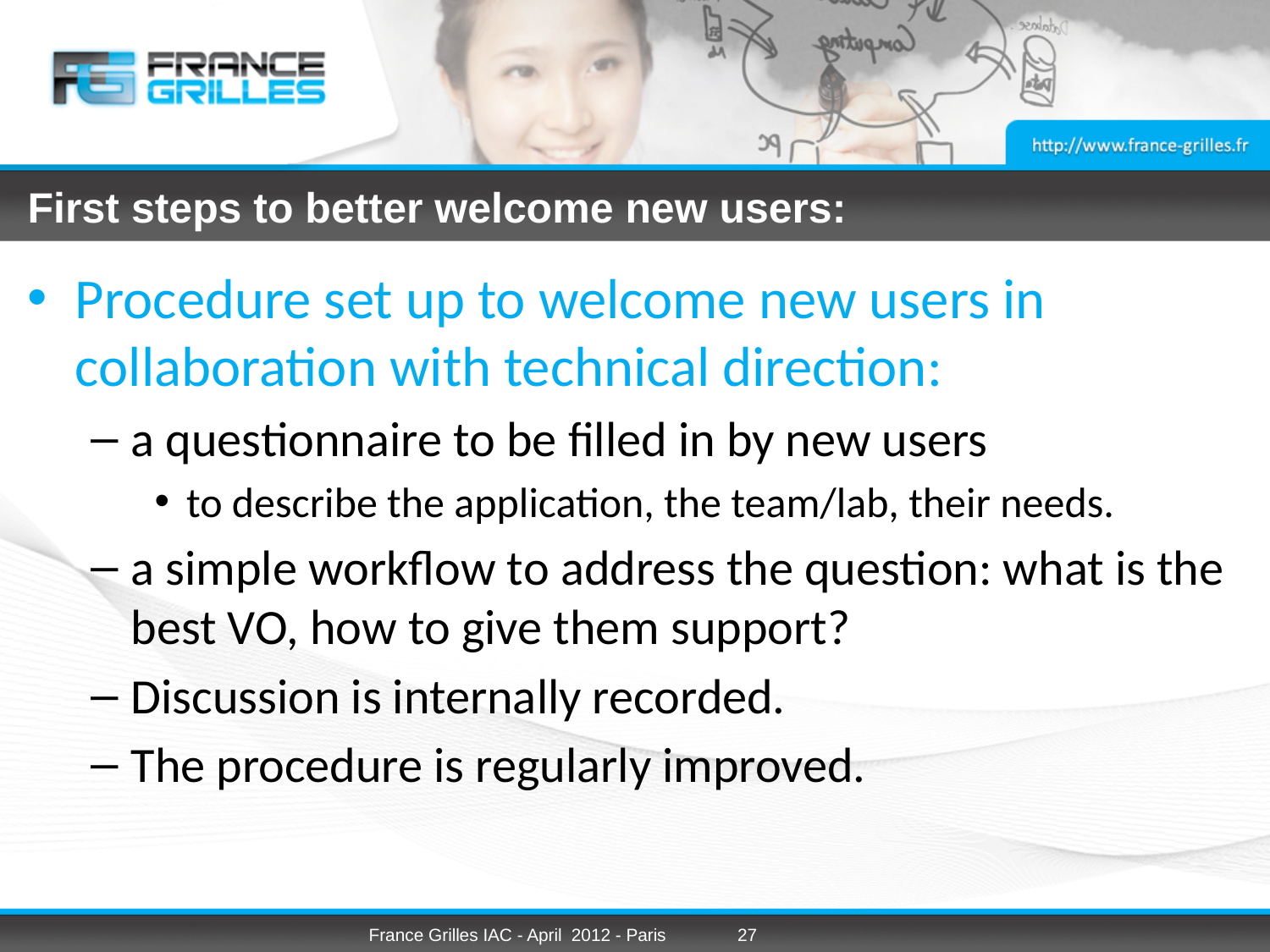

# First steps to better welcome new users:
Procedure set up to welcome new users in collaboration with technical direction:
a questionnaire to be filled in by new users
to describe the application, the team/lab, their needs.
a simple workflow to address the question: what is the best VO, how to give them support?
Discussion is internally recorded.
The procedure is regularly improved.
France Grilles IAC - April  2012 - Paris
27